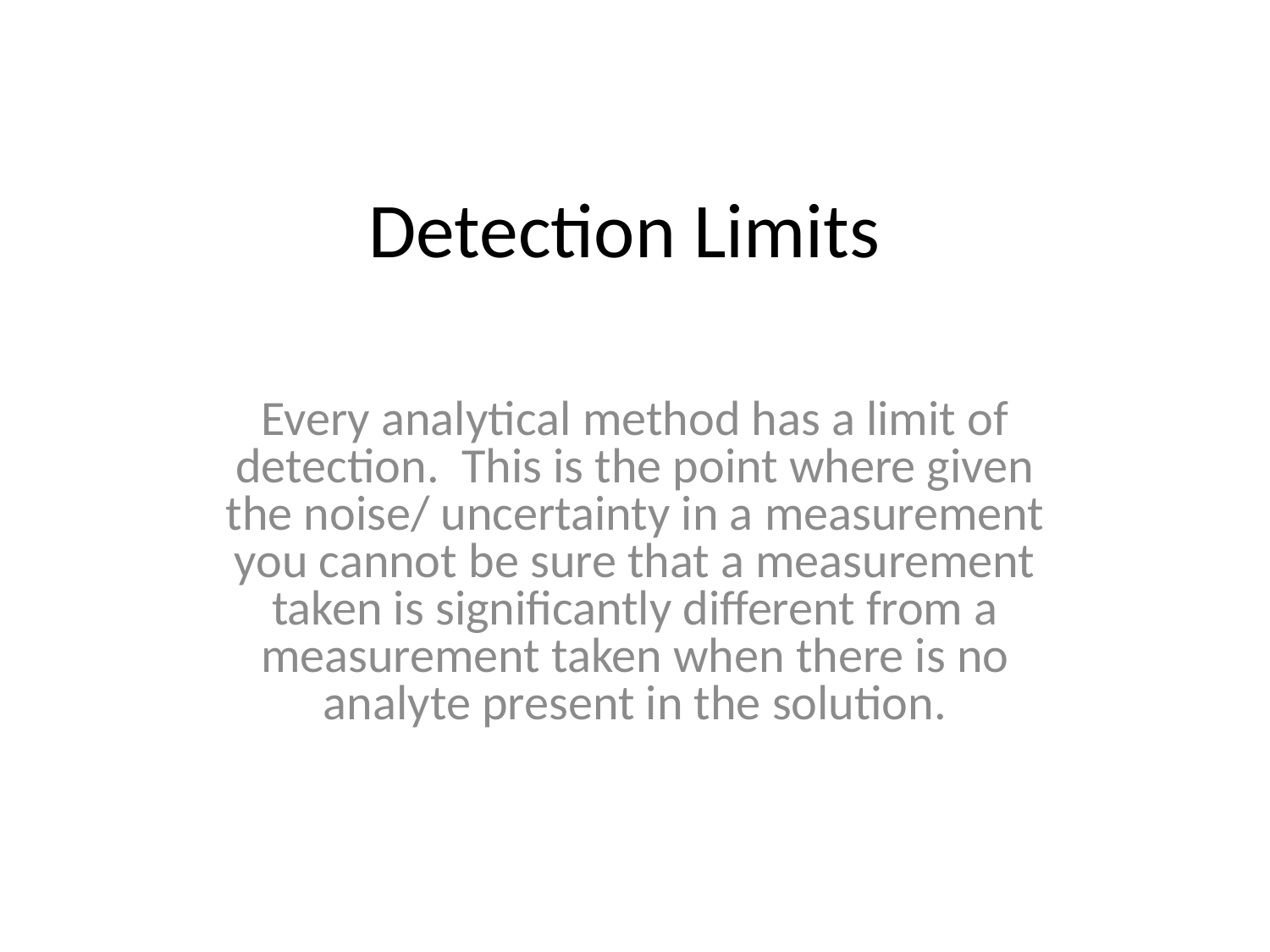

# Detection Limits
Every analytical method has a limit of detection.  This is the point where given the noise/ uncertainty in a measurement you cannot be sure that a measurement taken is significantly different from a measurement taken when there is no analyte present in the solution.